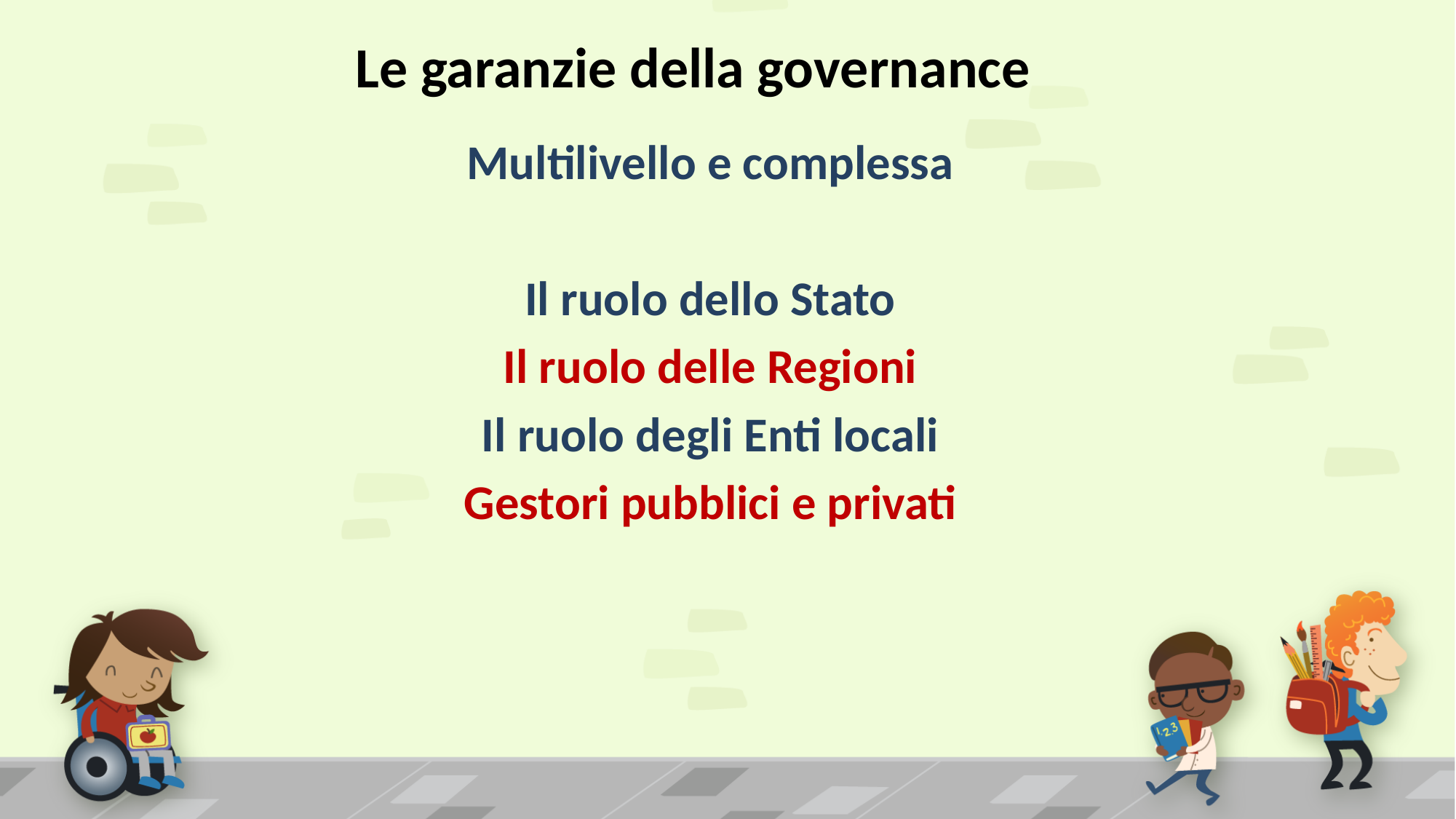

# Le garanzie della governance
Multilivello e complessa

Il ruolo dello Stato
Il ruolo delle Regioni
Il ruolo degli Enti locali
Gestori pubblici e privati